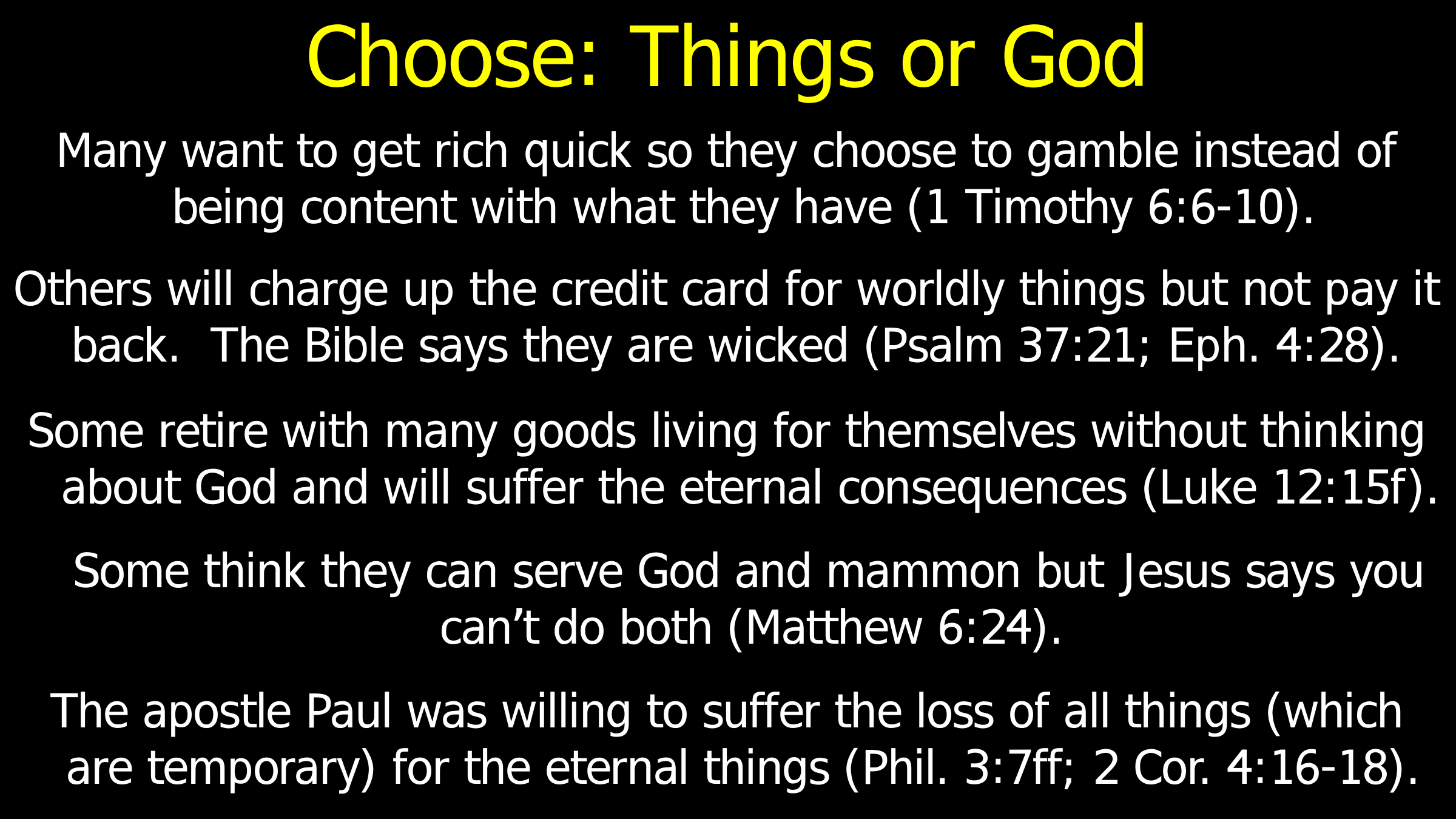

# Choose: Things or God
Many want to get rich quick so they choose to gamble instead of being content with what they have (1 Timothy 6:6-10).

Others will charge up the credit card for worldly things but not pay it back.  The Bible says they are wicked (Psalm 37:21; Eph. 4:28).

Some retire with many goods living for themselves without thinking about God and will suffer the eternal consequences (Luke 12:15f).

   Some think they can serve God and mammon but Jesus says you can’t do both (Matthew 6:24).

The apostle Paul was willing to suffer the loss of all things (which are temporary) for the eternal things (Phil. 3:7ff; 2 Cor. 4:16-18).